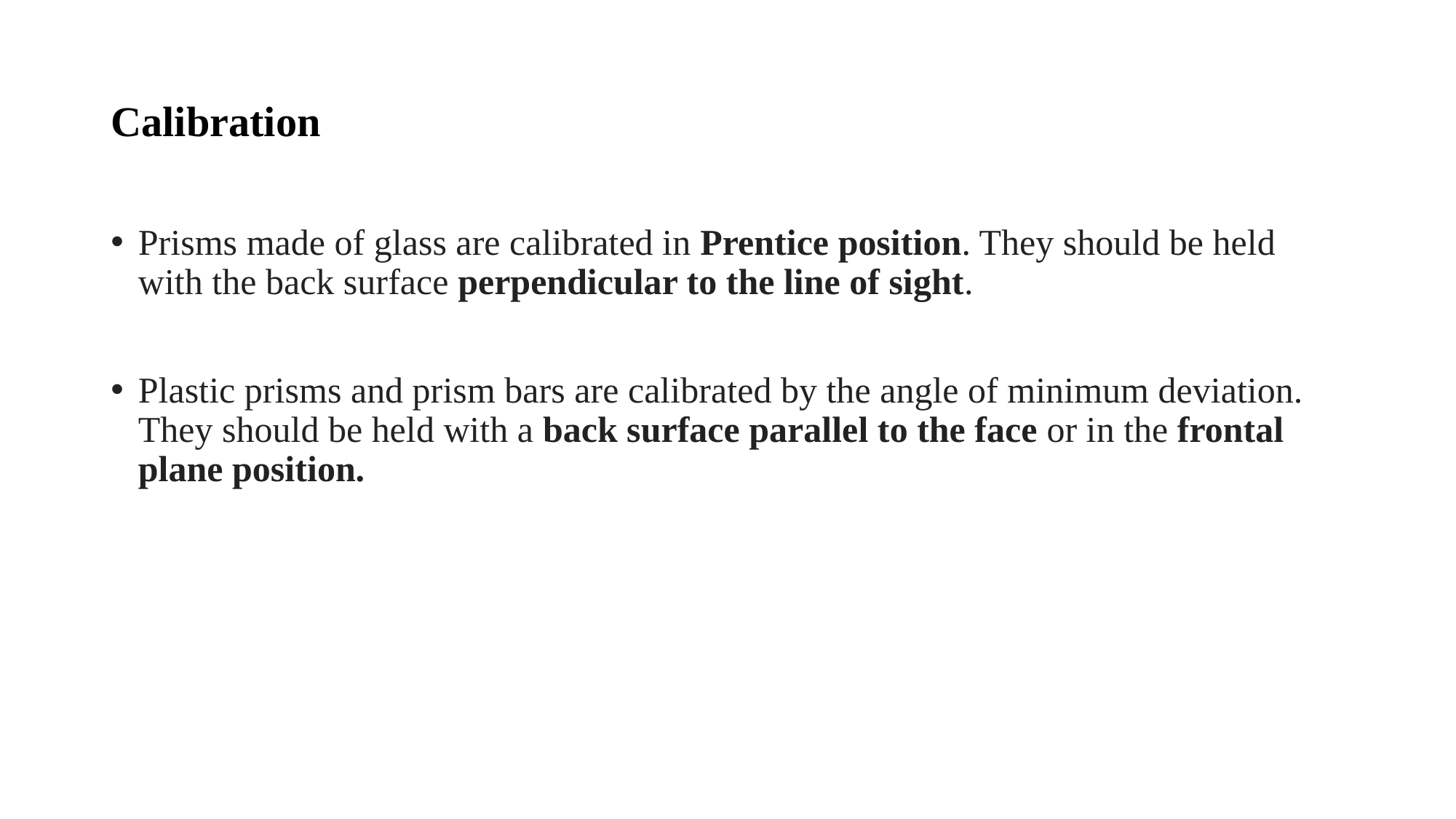

# Calibration
Prisms made of glass are calibrated in Prentice position. They should be held with the back surface perpendicular to the line of sight.

Plastic prisms and prism bars are calibrated by the angle of minimum deviation. They should be held with a back surface parallel to the face or in the frontal plane position.